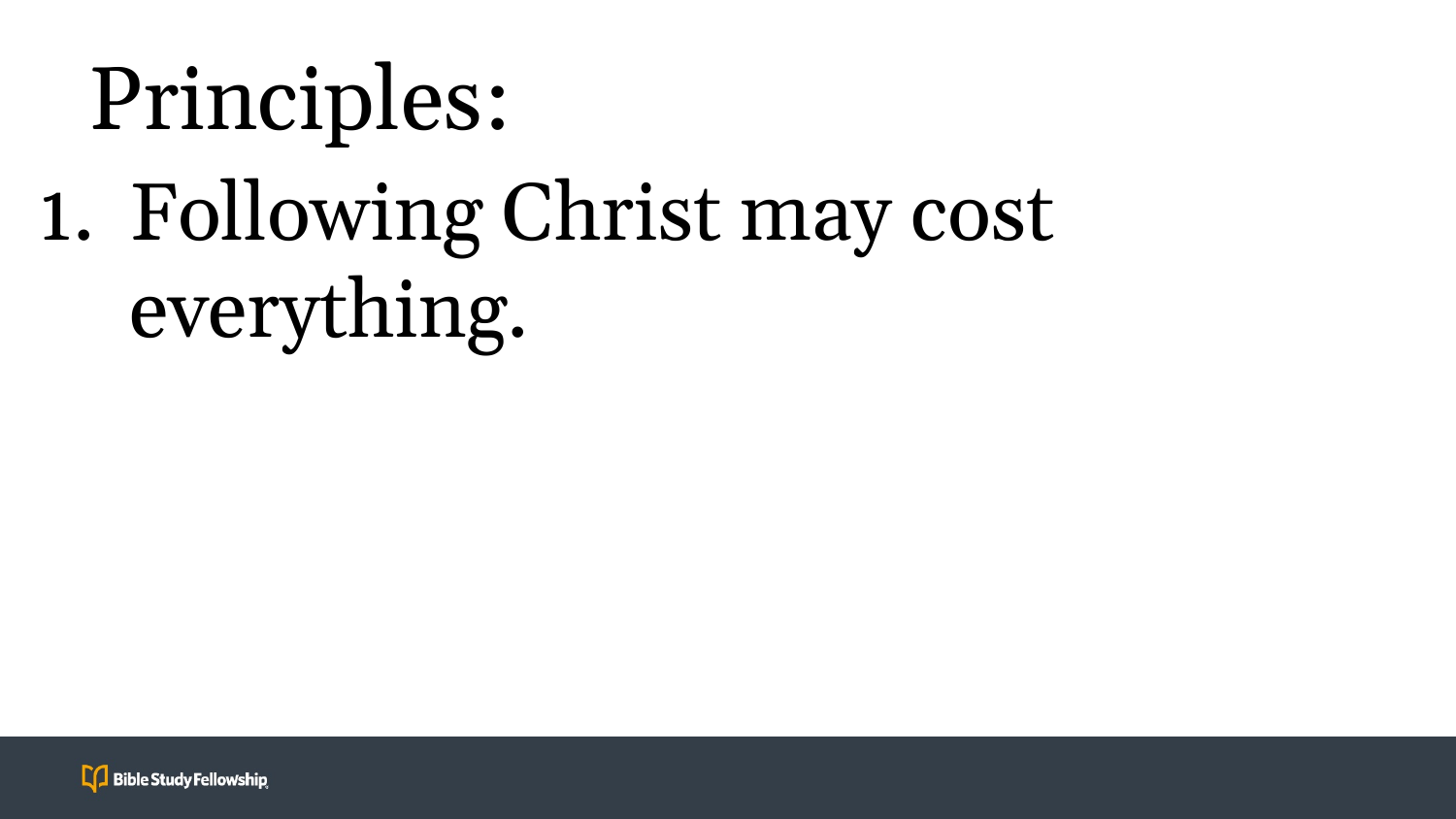

# Principles:

Following Christ may cost everything.